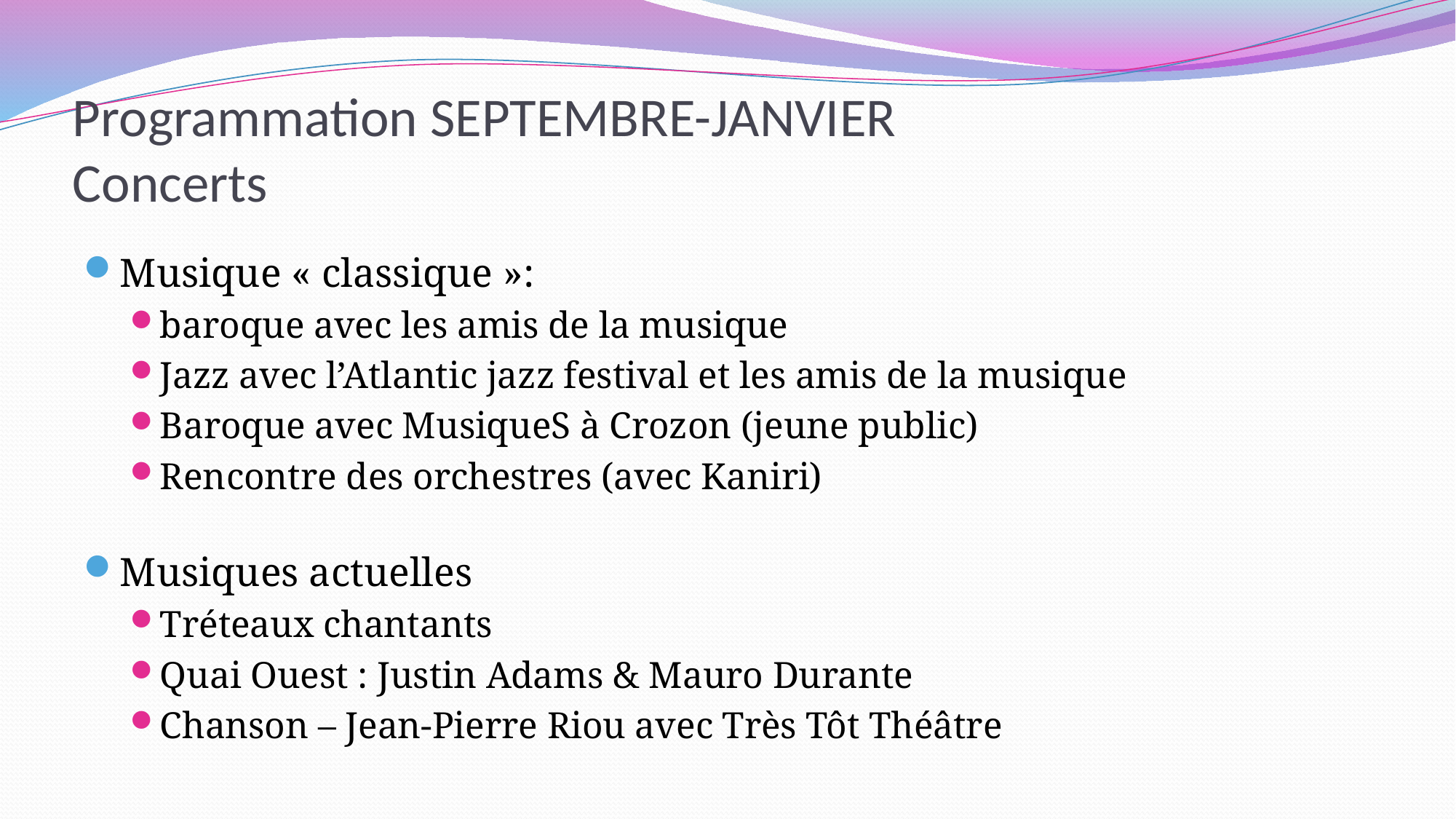

# Programmation SEPTEMBRE-JANVIER Concerts
Musique « classique »:
baroque avec les amis de la musique
Jazz avec l’Atlantic jazz festival et les amis de la musique
Baroque avec MusiqueS à Crozon (jeune public)
Rencontre des orchestres (avec Kaniri)
Musiques actuelles
Tréteaux chantants
Quai Ouest : Justin Adams & Mauro Durante
Chanson – Jean-Pierre Riou avec Très Tôt Théâtre